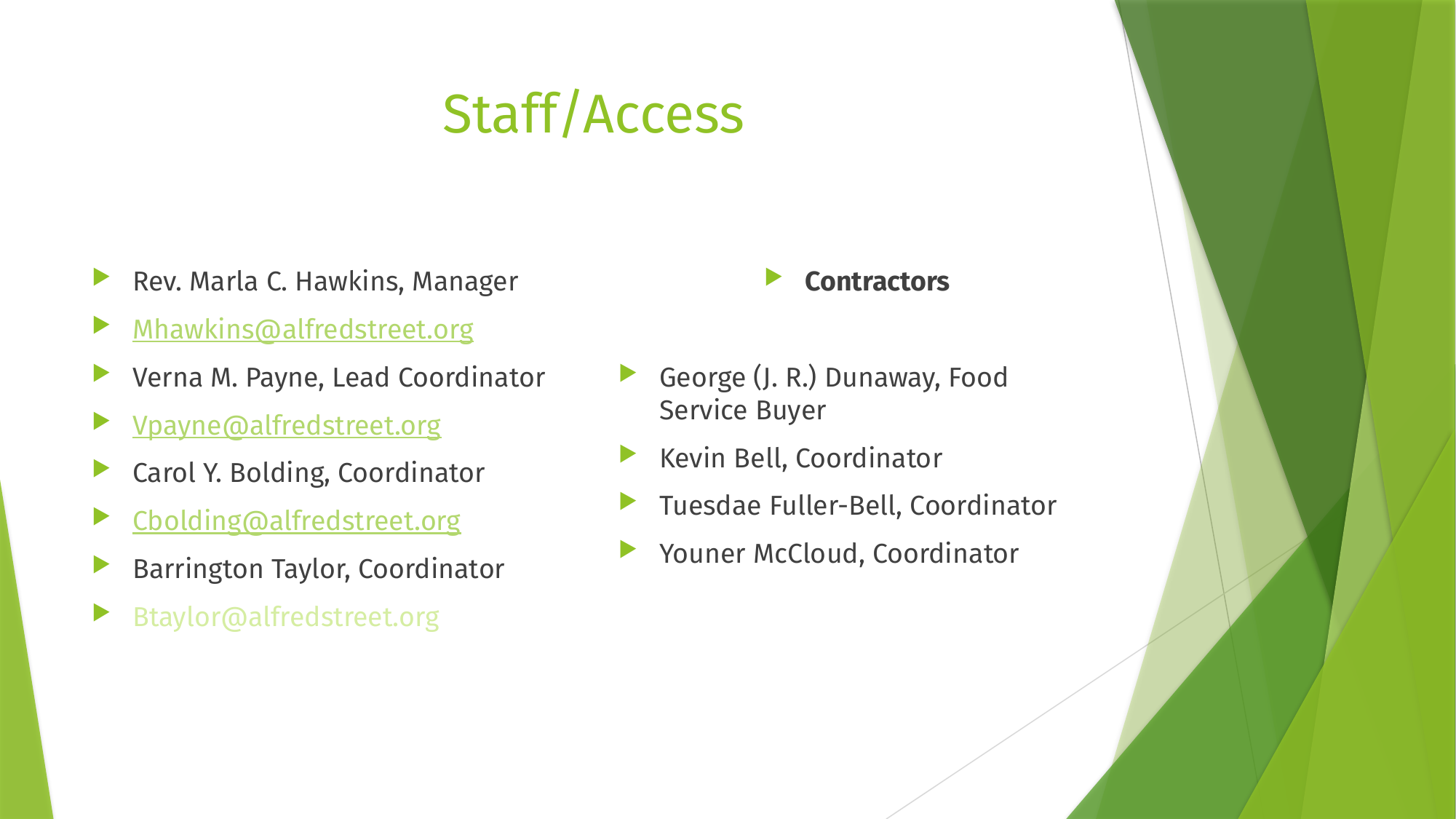

# Staff/Access
Rev. Marla C. Hawkins, Manager
Mhawkins@alfredstreet.org
Verna M. Payne, Lead Coordinator
Vpayne@alfredstreet.org
Carol Y. Bolding, Coordinator
Cbolding@alfredstreet.org
Barrington Taylor, Coordinator
Btaylor@alfredstreet.org
Contractors

George (J. R.) Dunaway, Food Service Buyer
Kevin Bell, Coordinator
Tuesdae Fuller-Bell, Coordinator
Youner McCloud, Coordinator